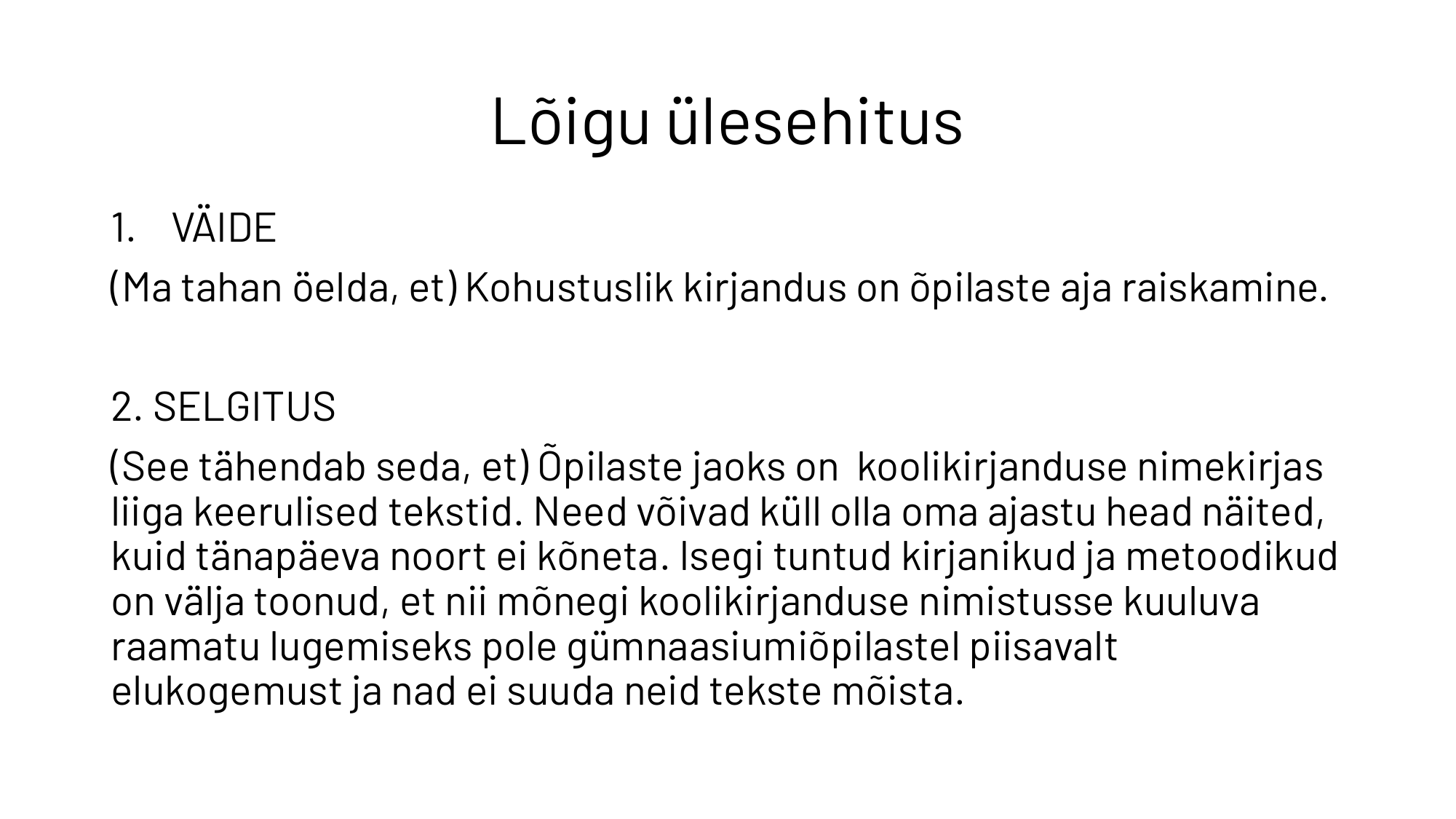

# Lõigu ülesehitus
VÄIDE
(Ma tahan öelda, et) Kohustuslik kirjandus on õpilaste aja raiskamine.

2. SELGITUS
(See tähendab seda, et) Õpilaste jaoks on  koolikirjanduse nimekirjas liiga keerulised tekstid. Need võivad küll olla oma ajastu head näited, kuid tänapäeva noort ei kõneta. Isegi tuntud kirjanikud ja metoodikud on välja toonud, et nii mõnegi koolikirjanduse nimistusse kuuluva raamatu lugemiseks pole gümnaasiumiõpilastel piisavalt elukogemust ja nad ei suuda neid tekste mõista.